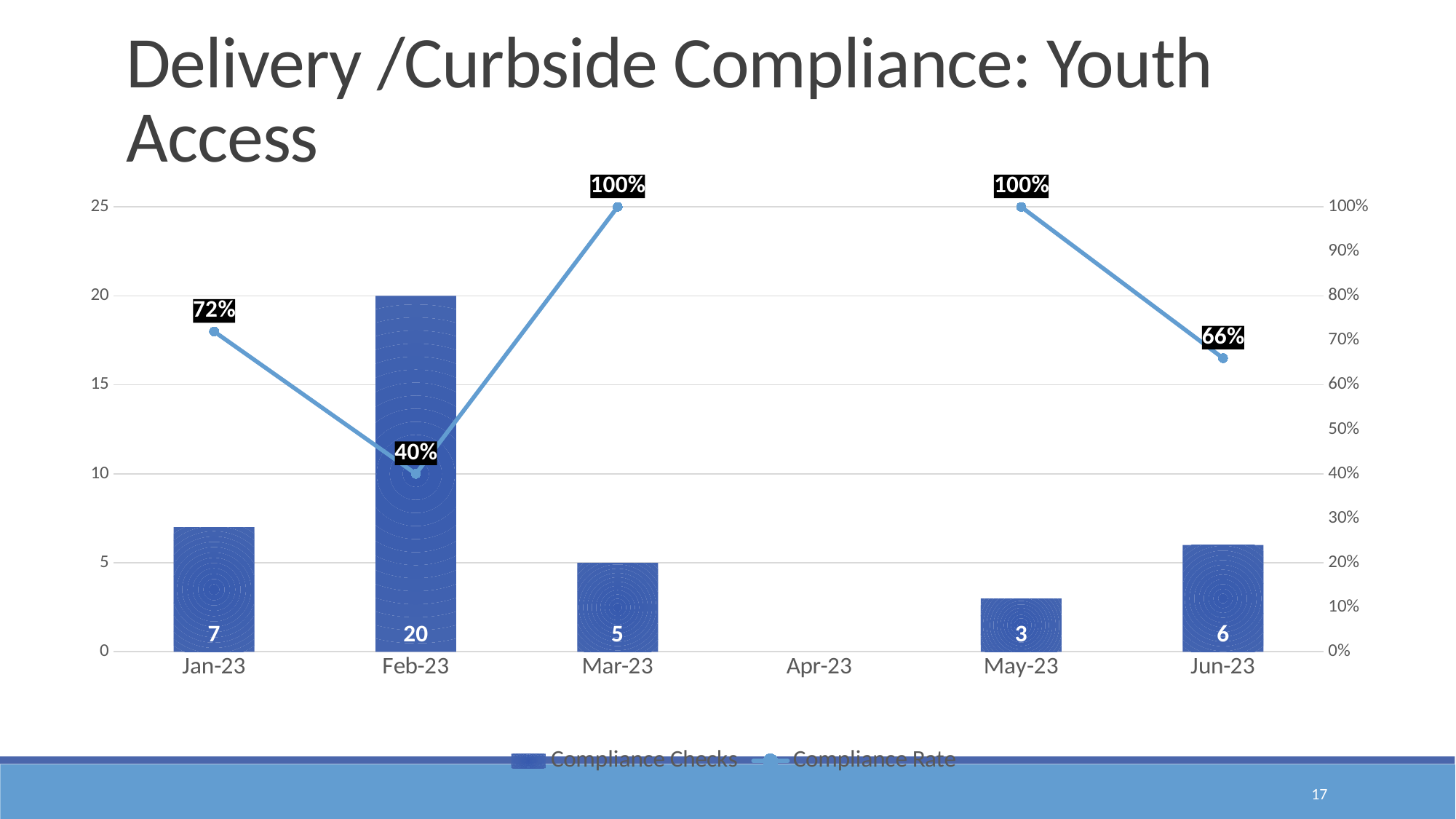

Delivery /Curbside Compliance: Youth Access

### Chart

| Category | Compliance Checks | Compliance Rate |
|---|---|---|
| 44927 | 7.0 | 0.72 |
| 44958 | 20.0 | 0.4 |
| 44986 | 5.0 | 1.0 |
| 45017 | 0.0 | None |
| 45047 | 3.0 | 1.0 |
| 45078 | 6.0 | 0.66 |
17